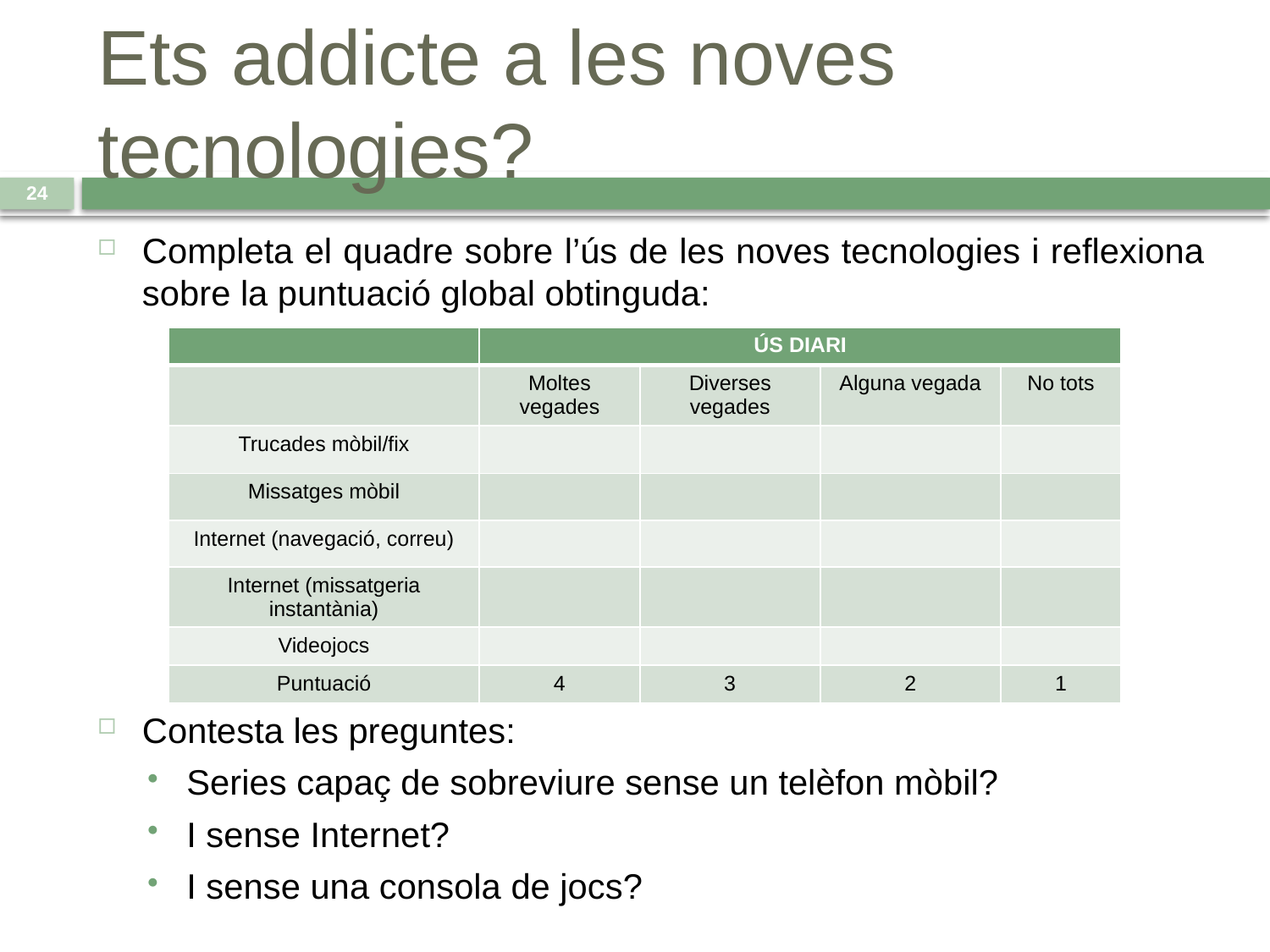

# Ets addicte a les noves tecnologies?
24
Completa el quadre sobre l’ús de les noves tecnologies i reflexiona sobre la puntuació global obtinguda:

Contesta les preguntes:
Series capaç de sobreviure sense un telèfon mòbil?
I sense Internet?
I sense una consola de jocs?
|  | ÚS DIARI |  |  |  |
| --- | --- | --- | --- | --- |
|  | Moltes vegades | Diverses vegades | Alguna vegada | No tots |
| Trucades mòbil/fix |  |  |  |  |
| Missatges mòbil |  |  |  |  |
| Internet (navegació, correu) |  |  |  |  |
| Internet (missatgeria instantània) |  |  |  |  |
| Videojocs |  |  |  |  |
| Puntuació | 4 | 3 | 2 | 1 |